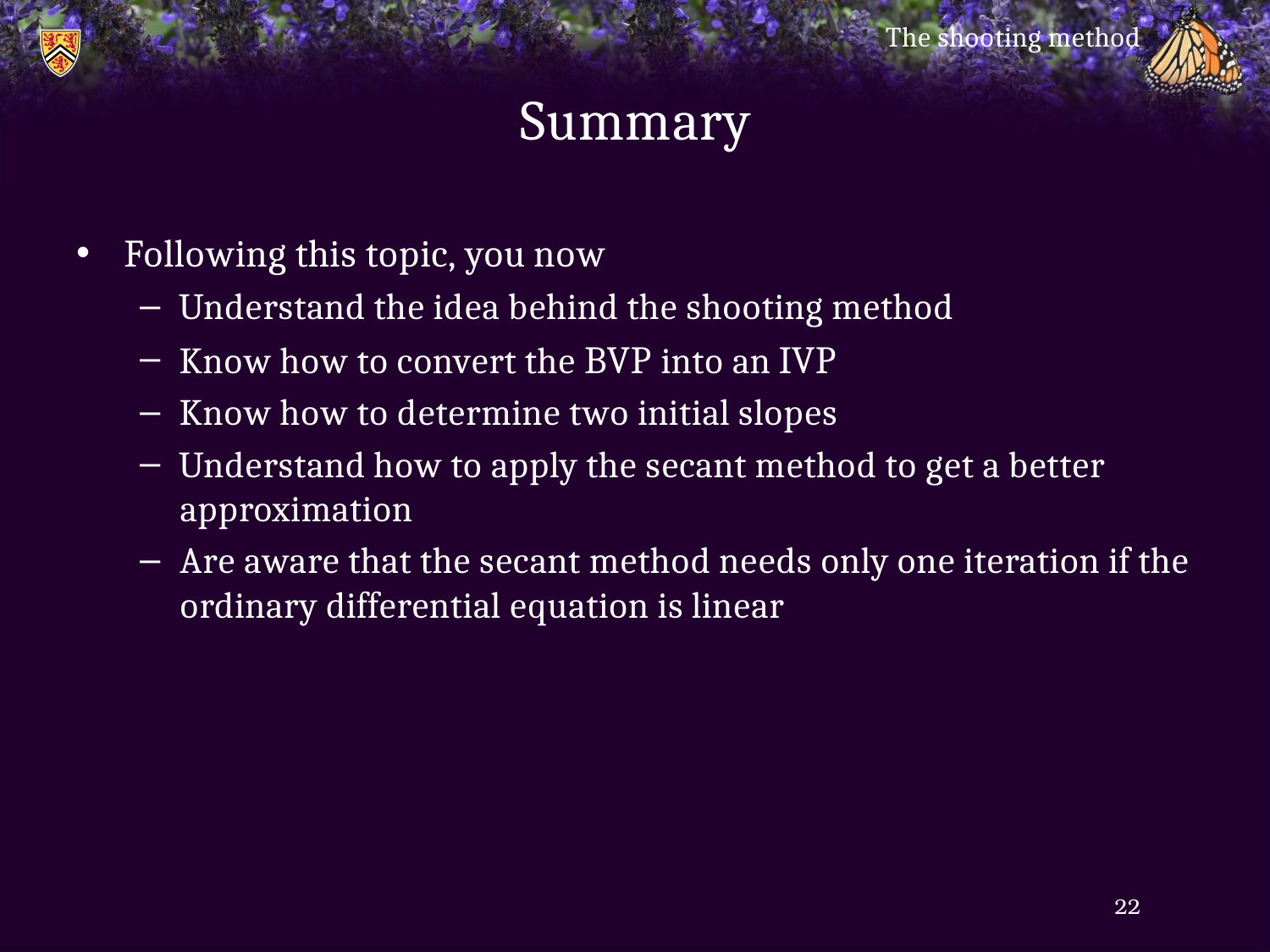

The shooting method
# Summary
Following this topic, you now
Understand the idea behind the shooting method
Know how to convert the bvp into an ivp
Know how to determine two initial slopes
Understand how to apply the secant method to get a better approximation
Are aware that the secant method needs only one iteration if the ordinary differential equation is linear

22